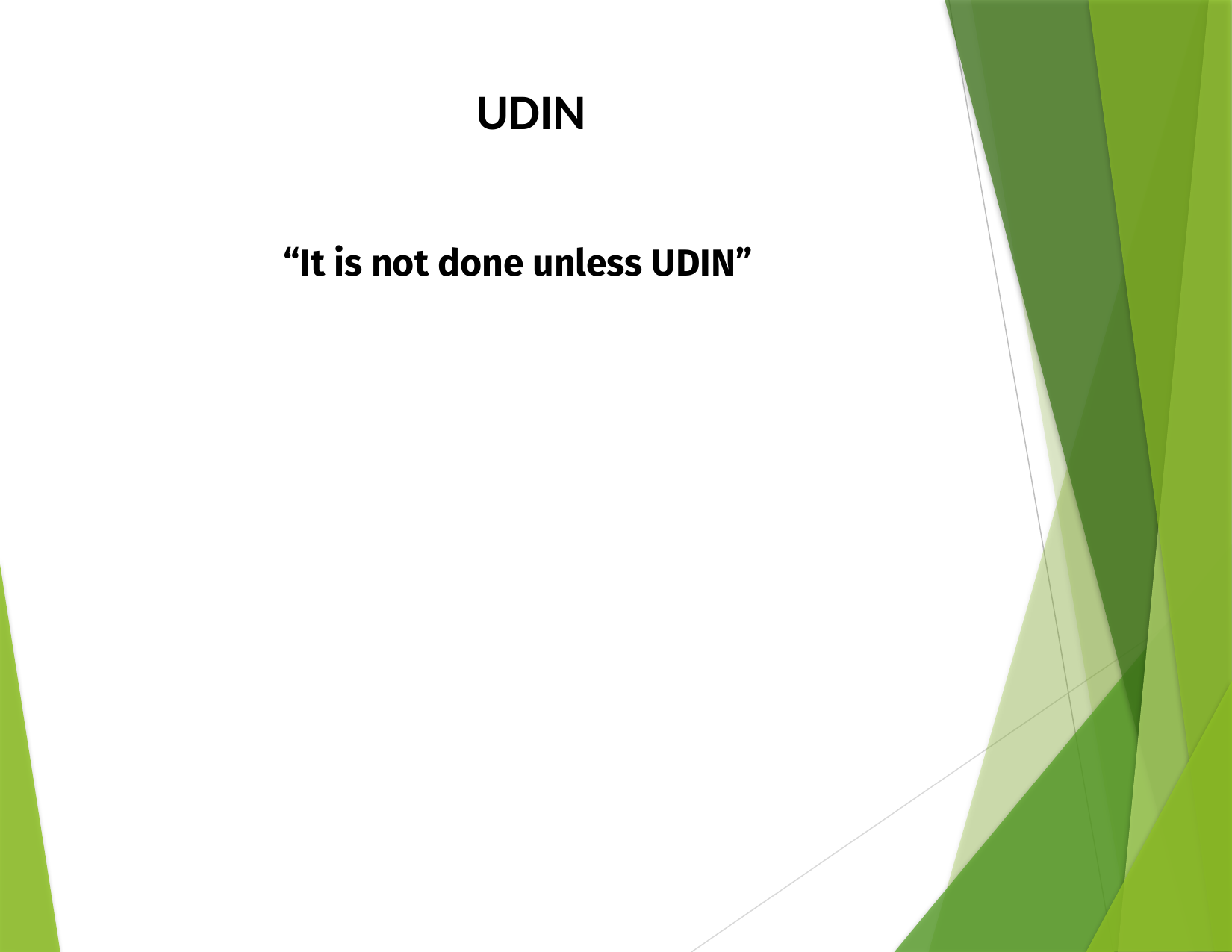

UDIN
“It is not done unless UDIN”